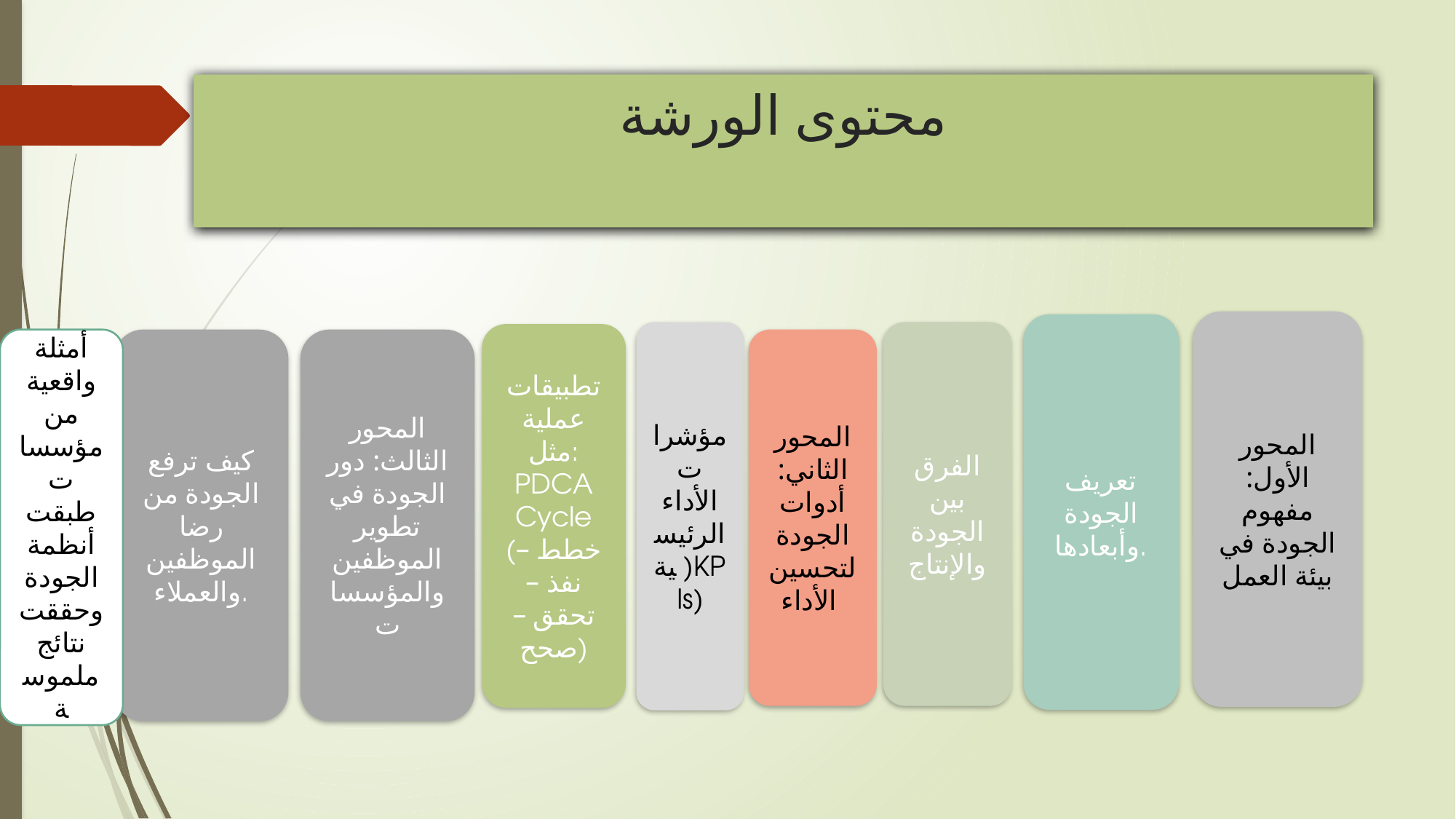

# محتوى الورشة

المحور الأول: مفهوم الجودة في بيئة العمل
تعريف الجودة وأبعادها.
مؤشرات الأداء الرئيسية )KPIs)
الفرق بين الجودة والإنتاج
تطبيقات عملية مثل: PDCA Cycle (خطط – نفذ – تحقق – صحح)
أمثلة واقعية من مؤسسات طبقت أنظمة الجودة وحققت نتائج ملموسة
كيف ترفع الجودة من رضا الموظفين والعملاء.
المحور الثالث: دور الجودة في تطوير الموظفين والمؤسسات
المحور الثاني: أدوات الجودة لتحسين الأداء